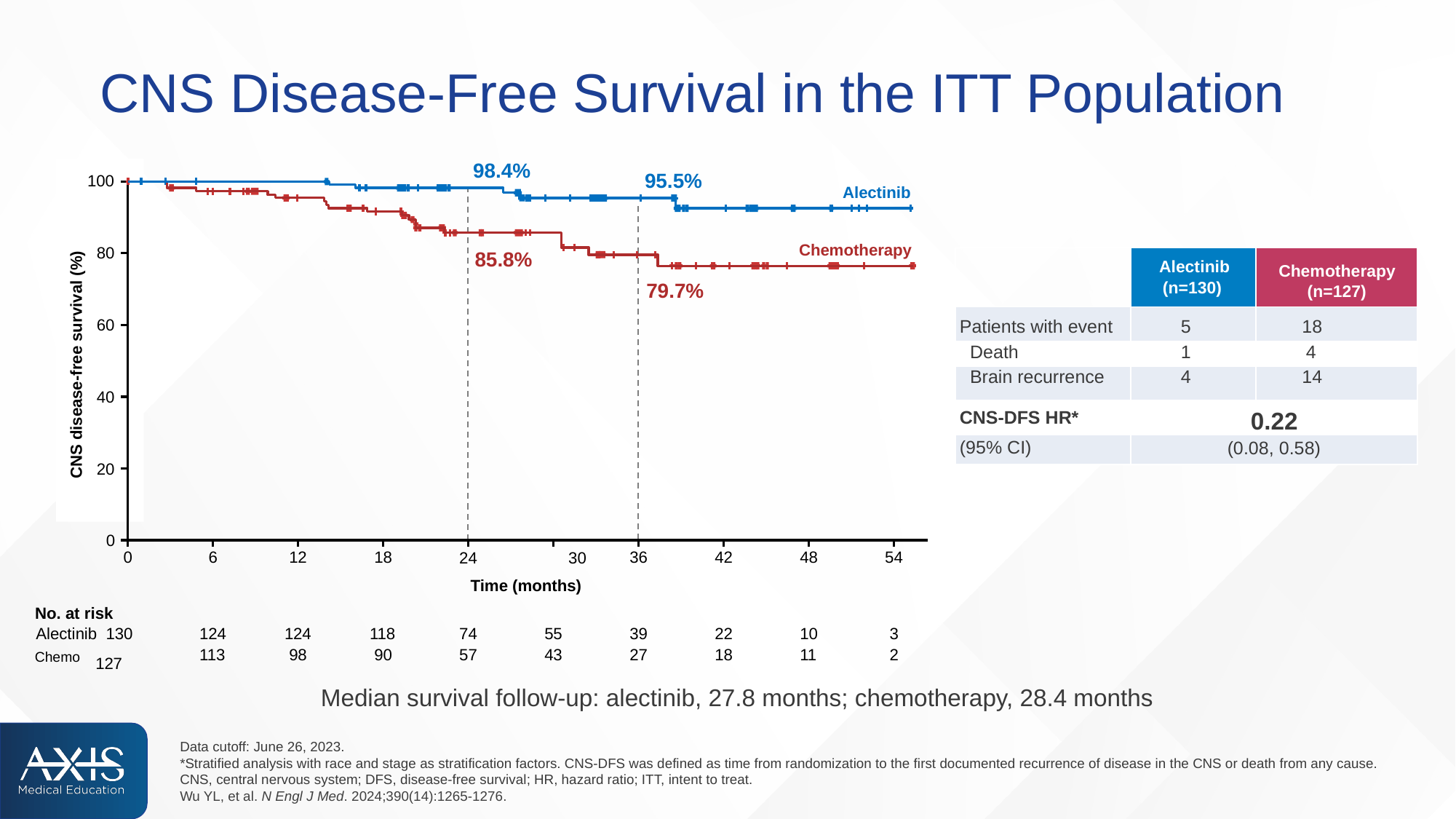

# CNS Disease-Free Survival in the ITT Population
98.4%

95.5%
100

Alectinib

Chemotherapy
80
85.8%
|  | Alectinib (n=130) | Chemotherapy (n=127) |
| --- | --- | --- |
| Patients with event | 5 | 18 |
| Death | 1 | 4 |
| Brain recurrence | 4 | 14 |
| CNS-DFS HR\* | 0.22 |  |
| (95% CI) | (0.08, 0.58) |  |
79.7%
60
CNS disease-free survival (%)
40
20
0
24	30
Time (months)

0
6
12
18
36
42
48
54
No. at risk
124
113
124
98
118
90
74
57
55
43
39
27
22
18
10
11
3
2
Alectinib  130
Chemo    127
Median survival follow-up: alectinib, 27.8 months; chemotherapy, 28.4 months
Data cutoff: June 26, 2023.
*Stratified analysis with race and stage as stratification factors. CNS-DFS was defined as time from randomization to the first documented recurrence of disease in the CNS or death from any cause.
CNS, central nervous system; DFS, disease-free survival; HR, hazard ratio; ITT, intent to treat.
Wu YL, et al. N Engl J Med. 2024;390(14):1265-1276.